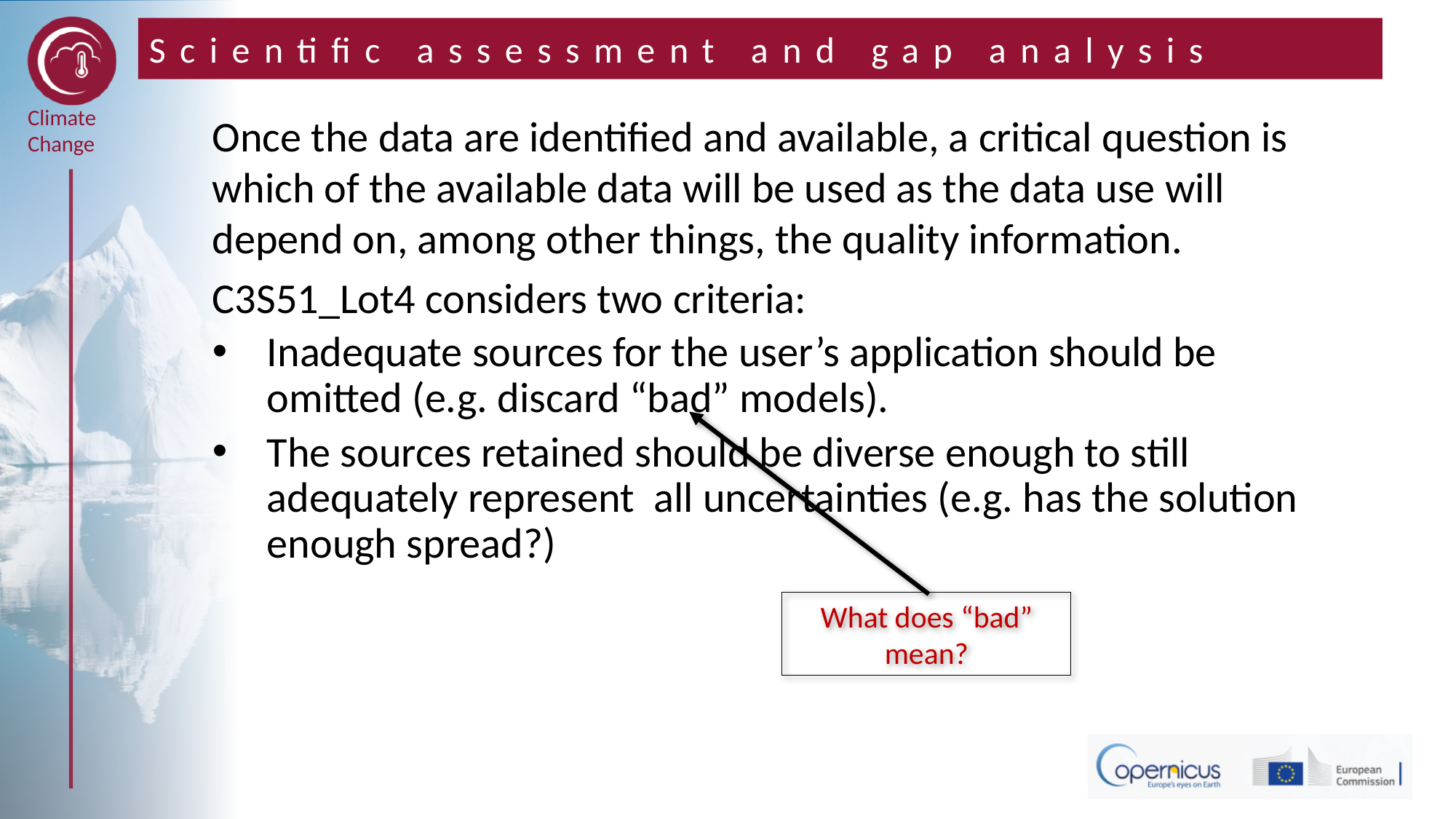

# Scientific assessment and gap analysis
Once the data are identified and available, a critical question is which of the available data will be used as the data use will depend on, among other things, the quality information.
C3S51_Lot4 considers two criteria:
Inadequate sources for the user’s application should be omitted (e.g. discard “bad” models).
The sources retained should be diverse enough to still adequately represent  all uncertainties (e.g. has the solution enough spread?)
What does “bad” mean?